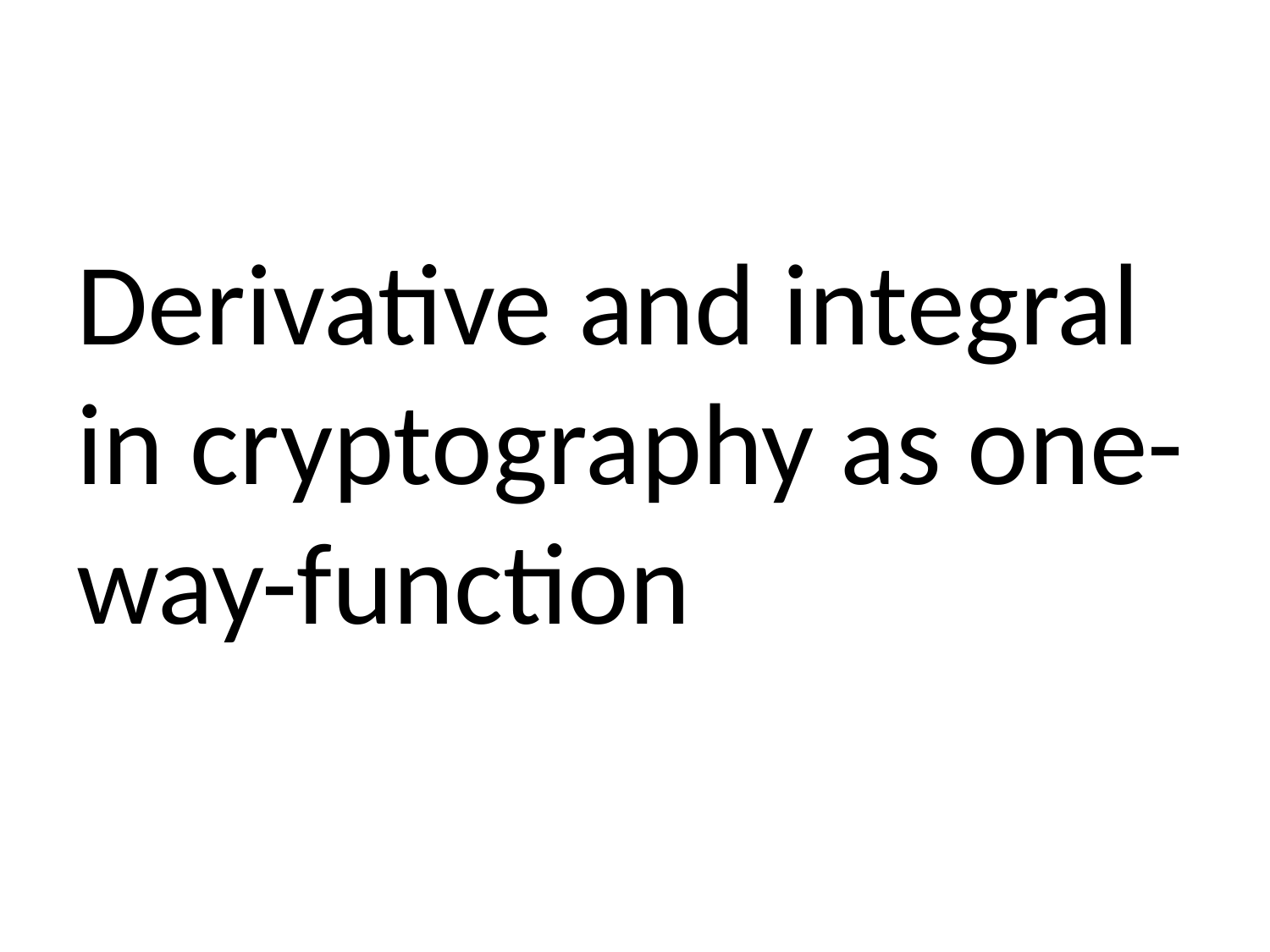

Derivative and integral in cryptography as one-way-function